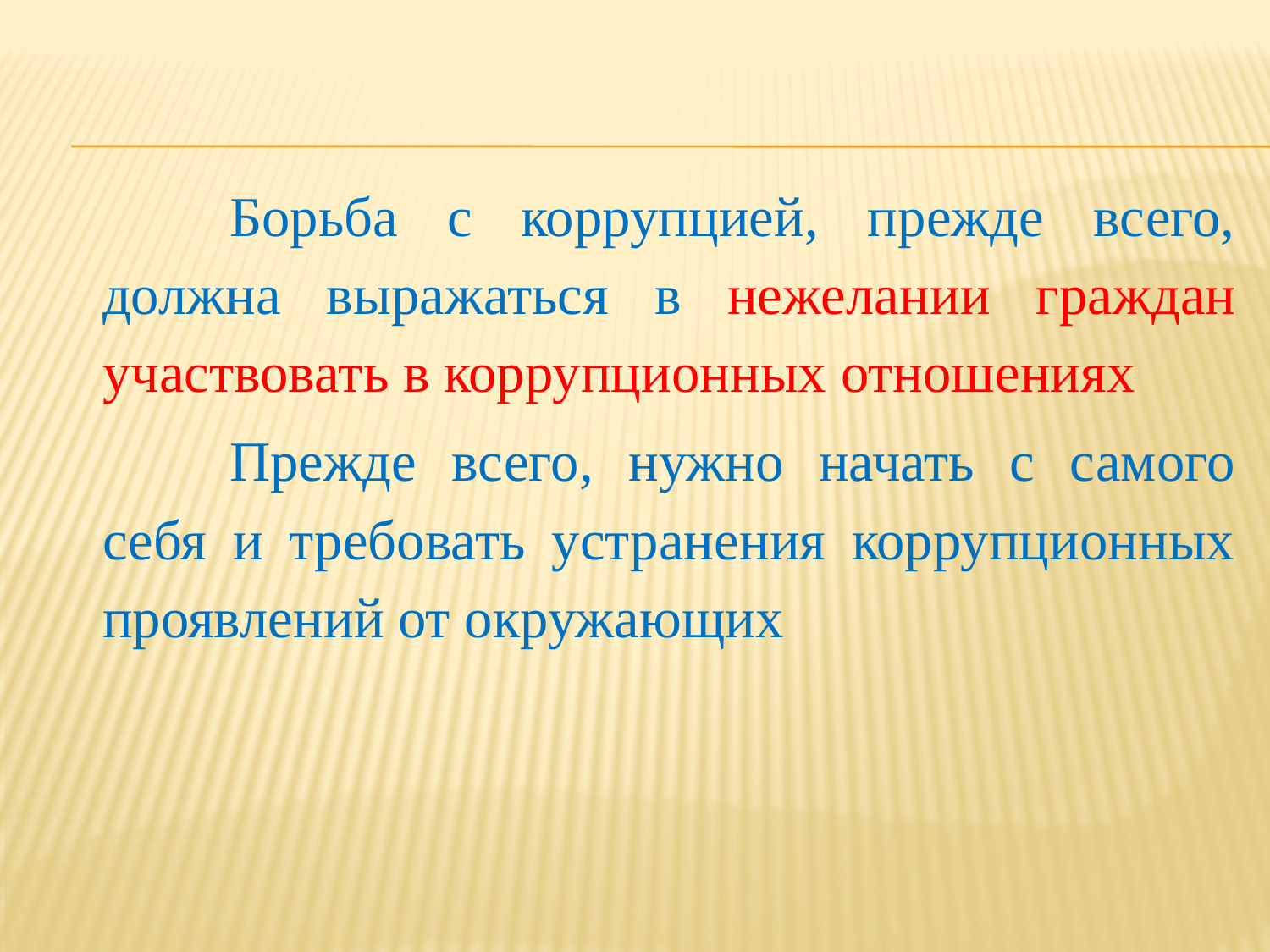

Борьба с коррупцией, прежде всего, должна выражаться в нежелании граждан участвовать в коррупционных отношениях
	Прежде всего, нужно начать с самого себя и требовать устранения коррупционных проявлений от окружающих